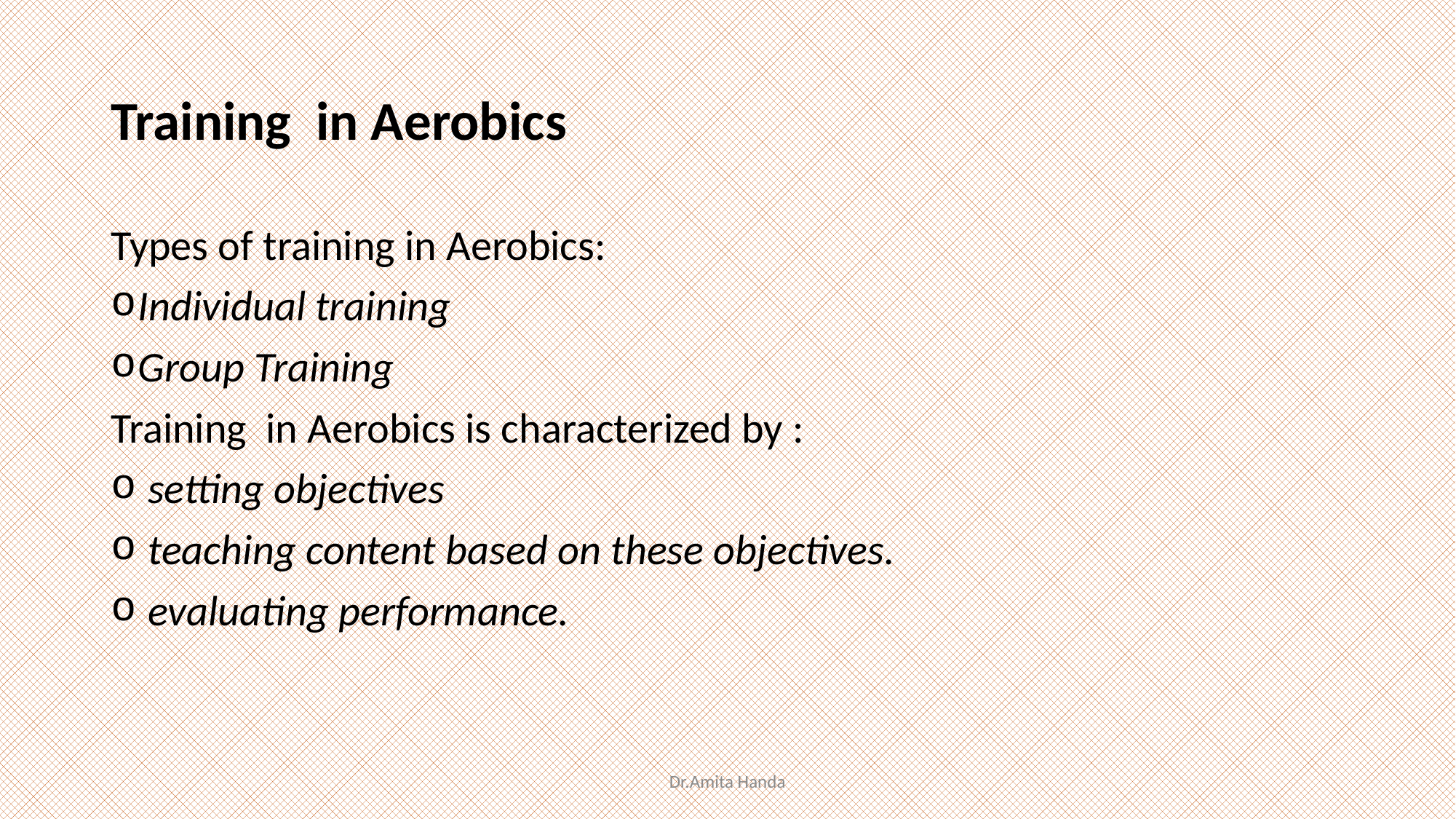

# Training  in Aerobics
Types of training in Aerobics:
Individual training
Group Training
Training  in Aerobics is characterized by :
 setting objectives
 teaching content based on these objectives.
 evaluating performance.
Dr.Amita Handa